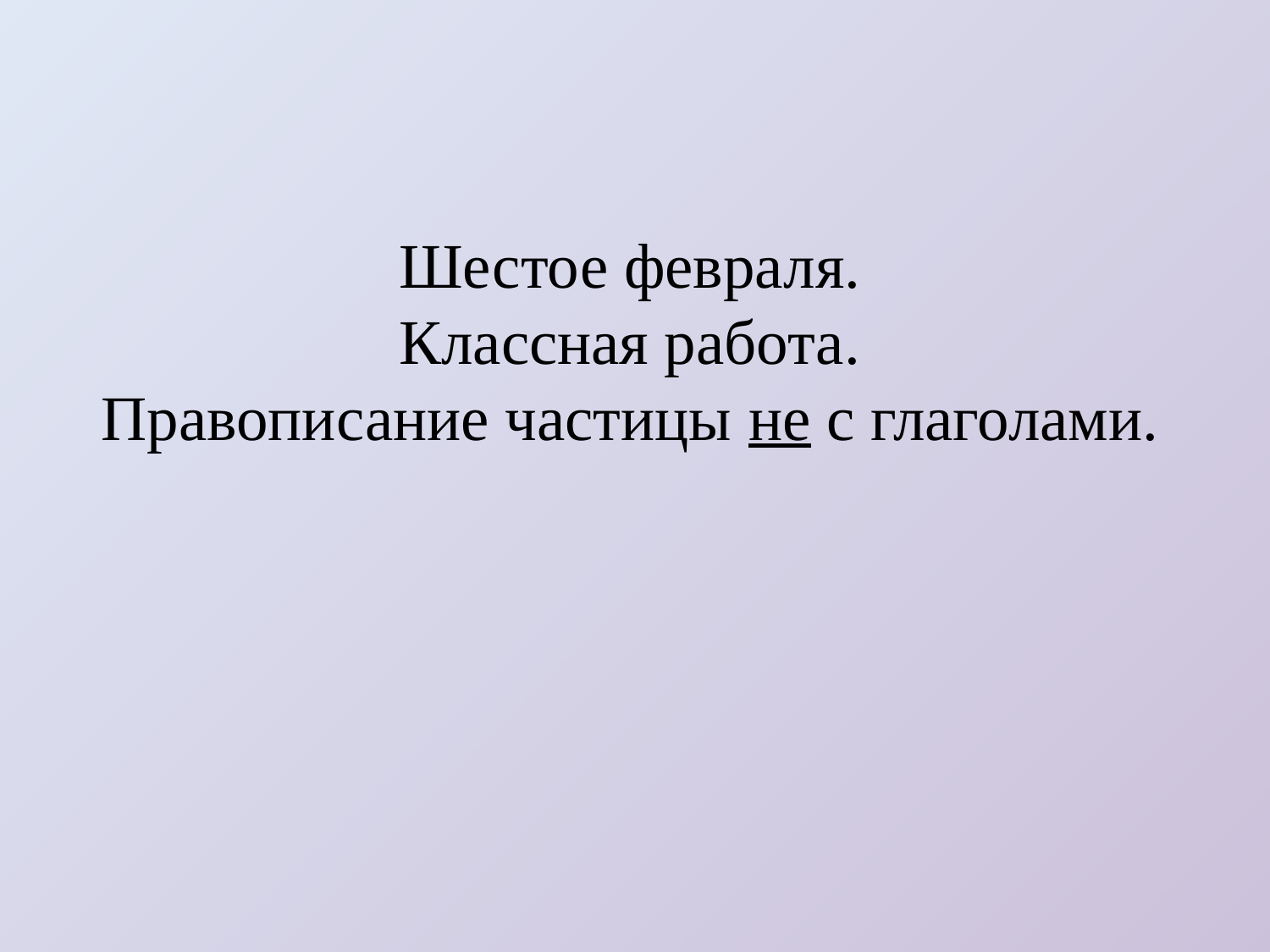

Шестое февраля.
Классная работа.
Правописание частицы не с глаголами.